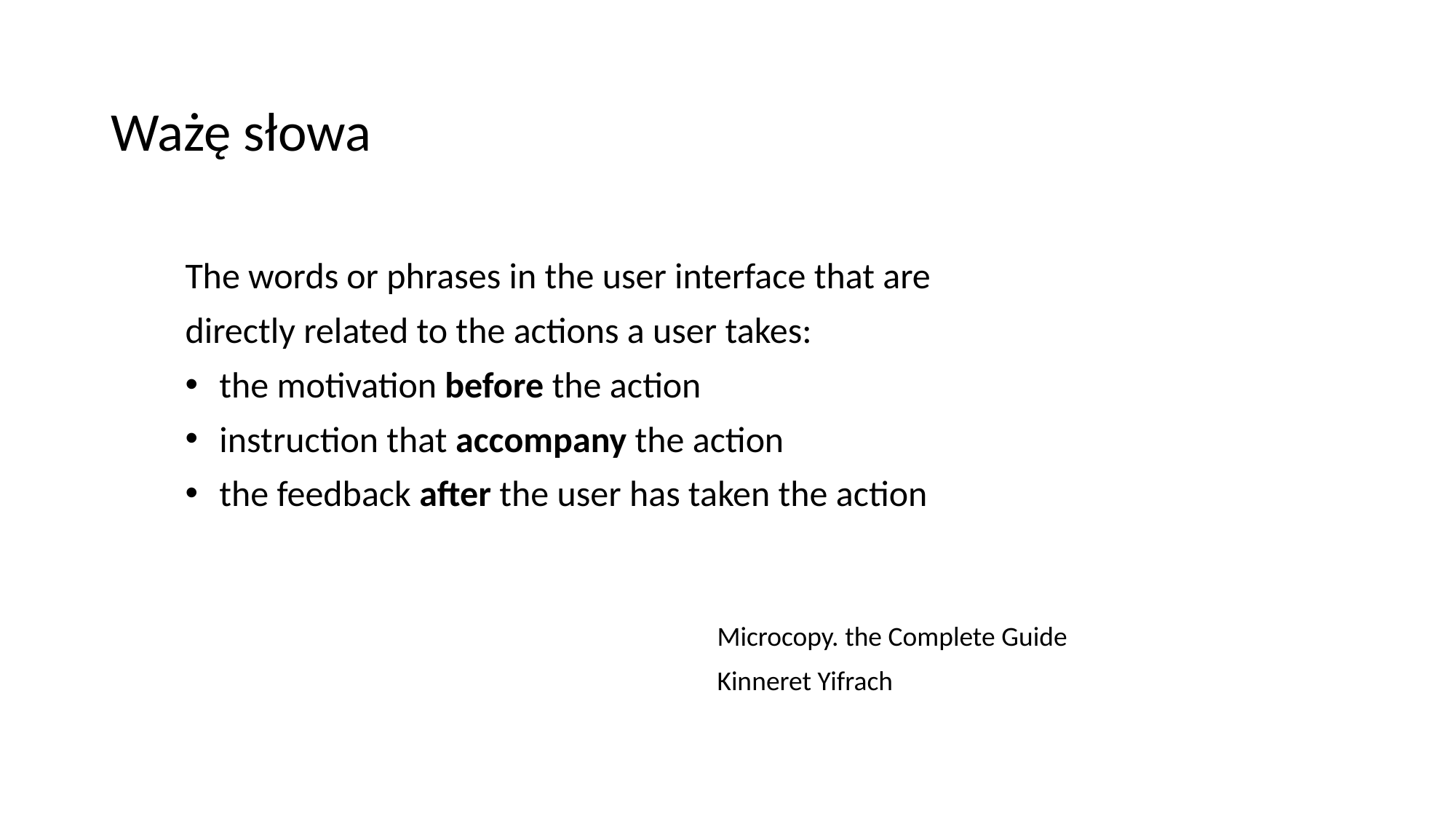

# Ważę słowa
The words or phrases in the user interface that are
directly related to the actions a user takes:
the motivation before the action
instruction that accompany the action
the feedback after the user has taken the action
Microcopy. the Complete Guide
Kinneret Yifrach